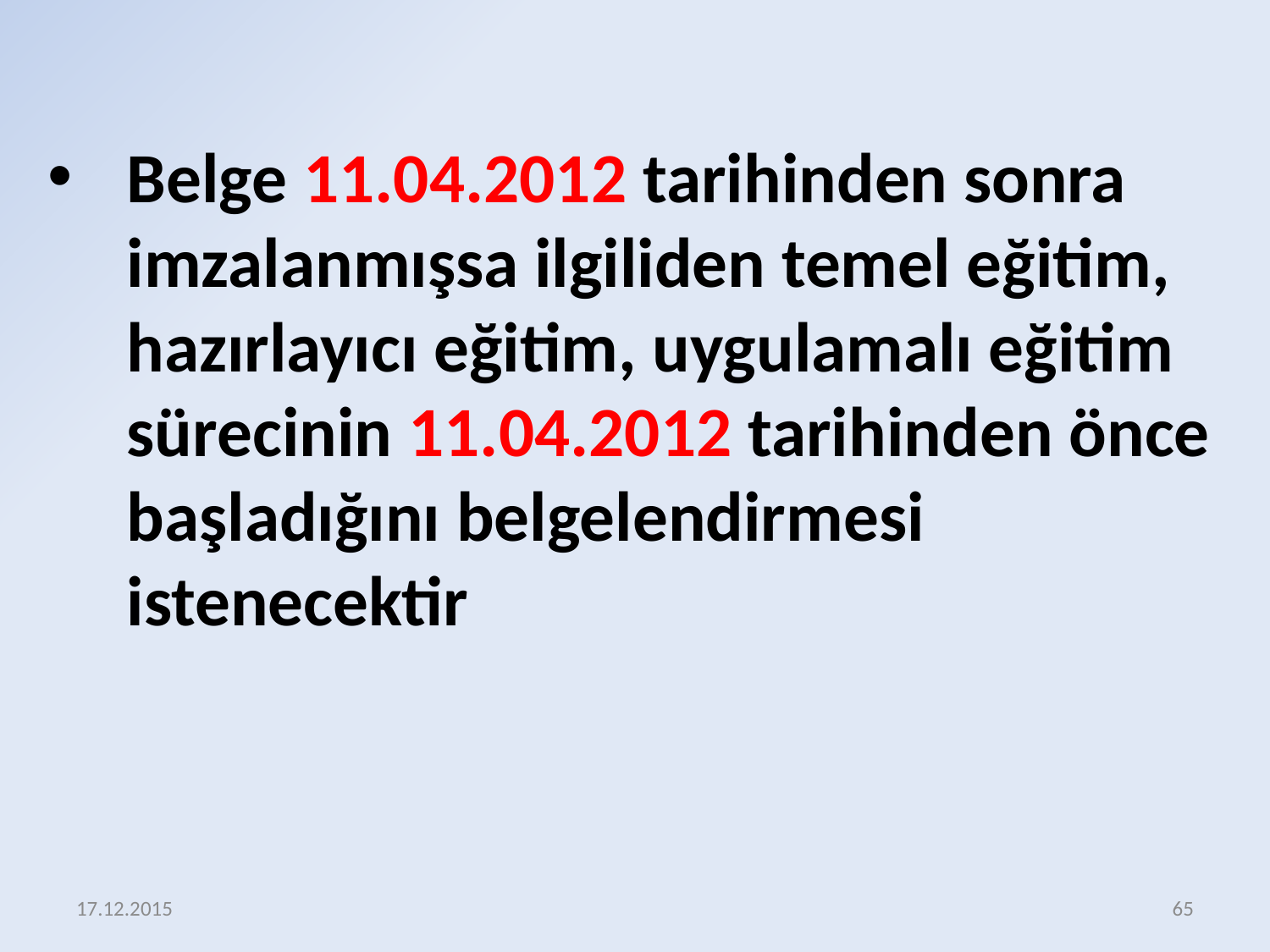

Belge 11.04.2012 tarihinden sonra imzalanmışsa ilgiliden temel eğitim, hazırlayıcı eğitim, uygulamalı eğitim sürecinin 11.04.2012 tarihinden önce başladığını belgelendirmesi istenecektir
17.12.2015
65